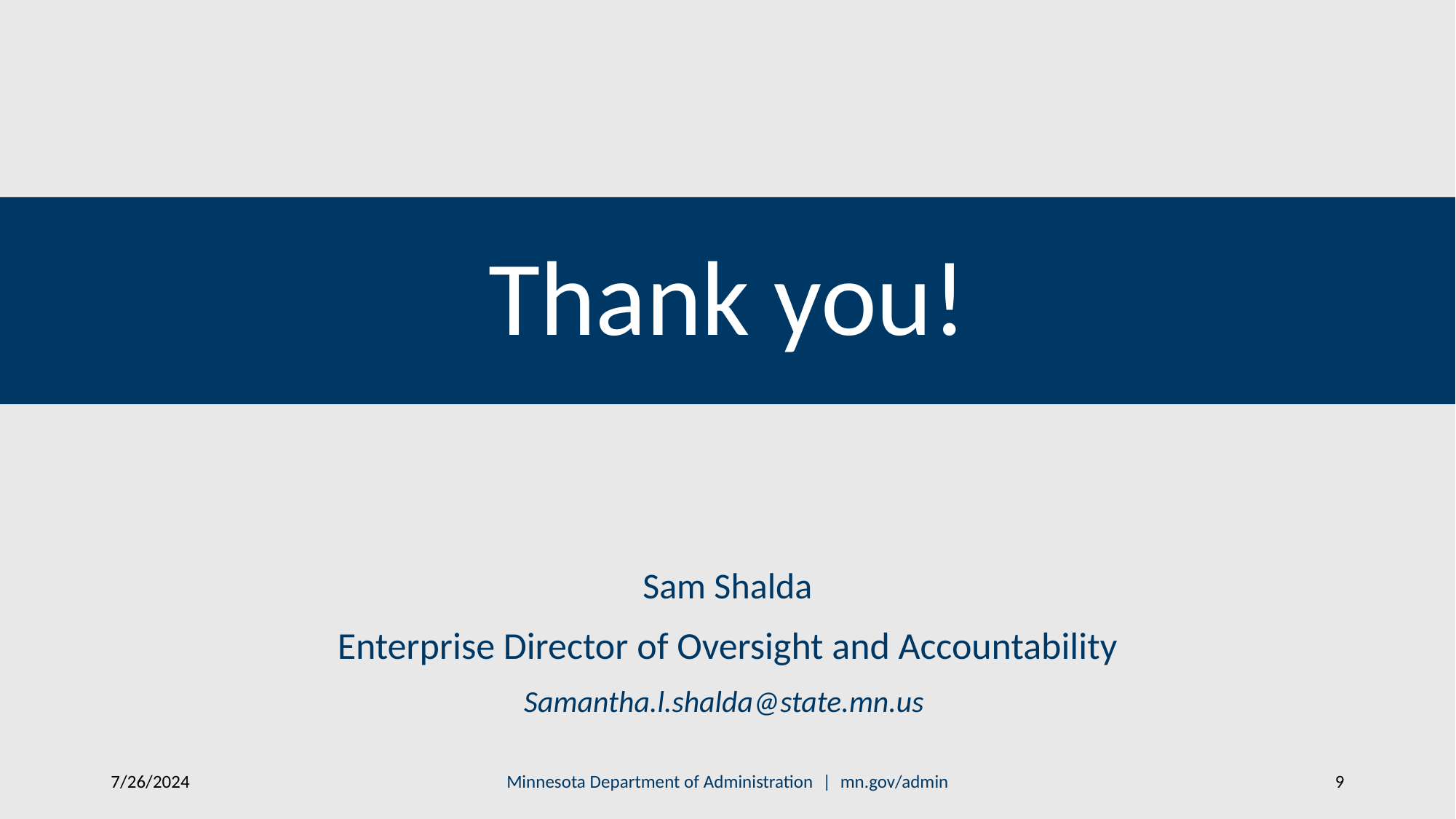

# Thank you!

Sam Shalda
Enterprise Director of Oversight and Accountability
Samantha.l.shalda@state.mn.us
Minnesota Department of Administration | mn.gov/admin
7/26/2024
9